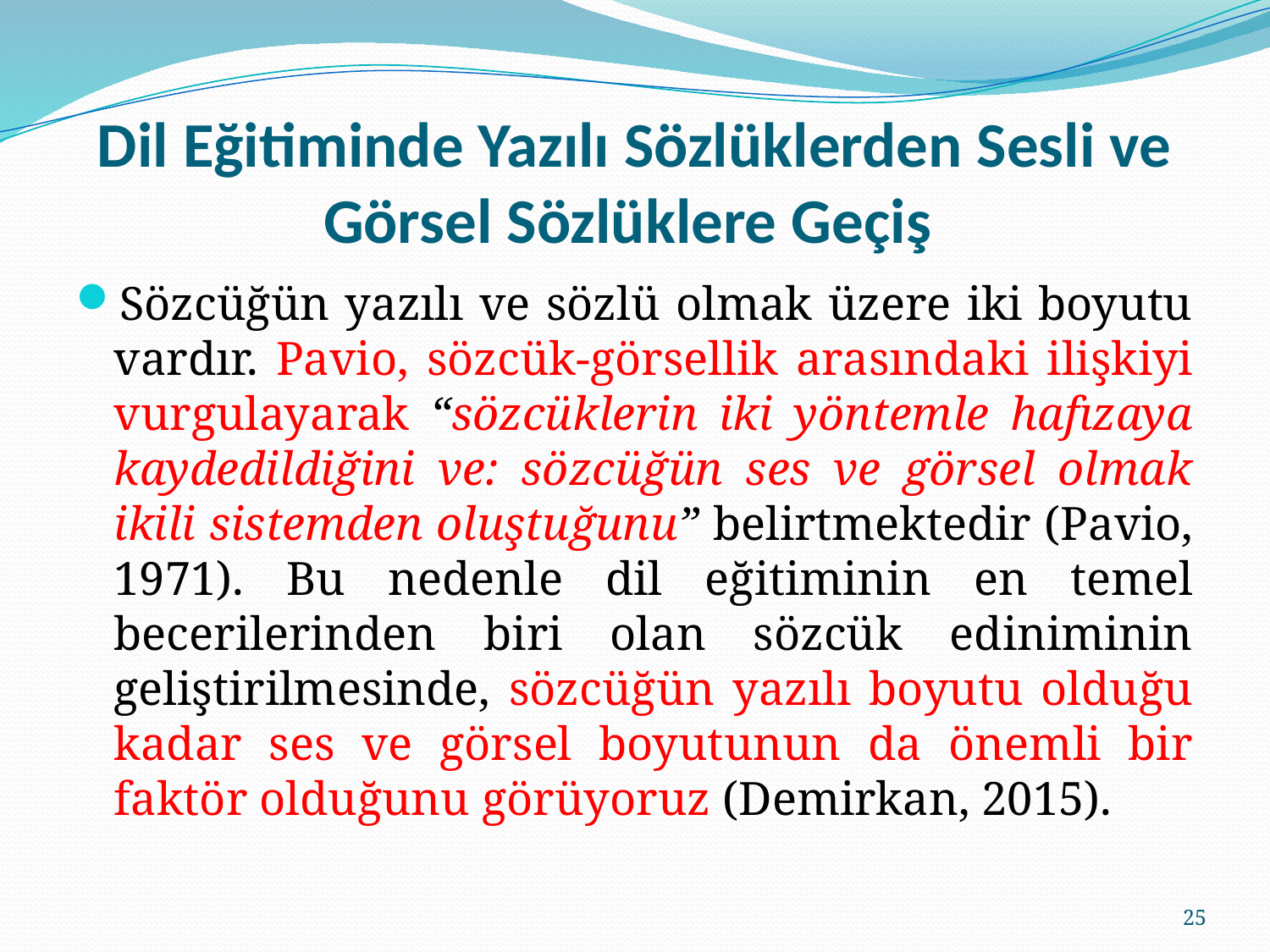

# Dil Eğitiminde Yazılı Sözlüklerden Sesli ve Görsel Sözlüklere Geçiş
Sözcüğün yazılı ve sözlü olmak üzere iki boyutu vardır. Pavio, sözcük-görsellik arasındaki ilişkiyi vurgulayarak “sözcüklerin iki yöntemle hafızaya kaydedildiğini ve: sözcüğün ses ve görsel olmak ikili sistemden oluştuğunu” belirtmektedir (Pavio, 1971). Bu nedenle dil eğitiminin en temel becerilerinden biri olan sözcük ediniminin geliştirilmesinde, sözcüğün yazılı boyutu olduğu kadar ses ve görsel boyutunun da önemli bir faktör olduğunu görüyoruz (Demirkan, 2015).

25